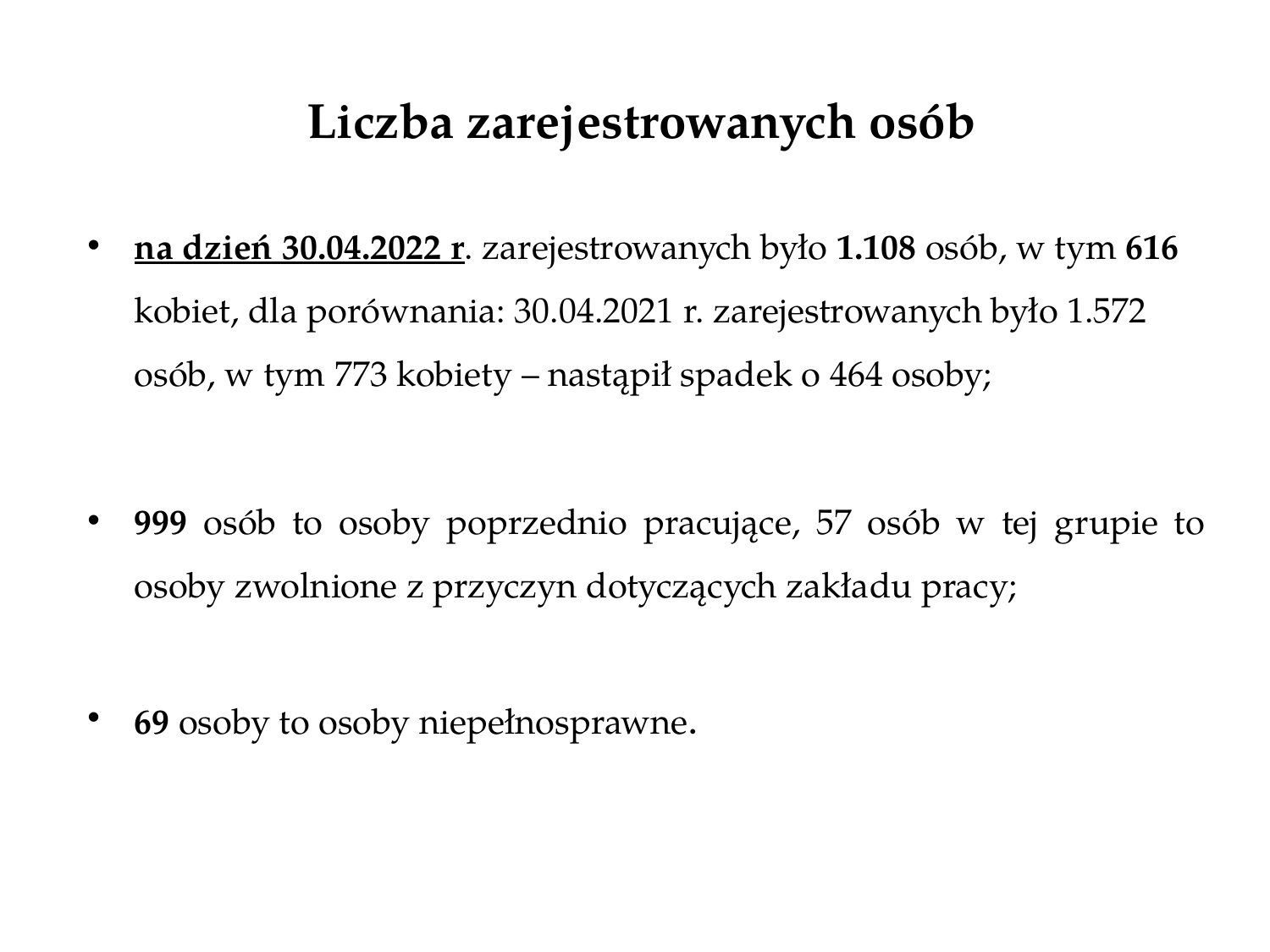

# Liczba zarejestrowanych osób
na dzień 30.04.2022 r. zarejestrowanych było 1.108 osób, w tym 616 kobiet, dla porównania: 30.04.2021 r. zarejestrowanych było 1.572 osób, w tym 773 kobiety – nastąpił spadek o 464 osoby;

999 osób to osoby poprzednio pracujące, 57 osób w tej grupie to osoby zwolnione z przyczyn dotyczących zakładu pracy;

69 osoby to osoby niepełnosprawne.